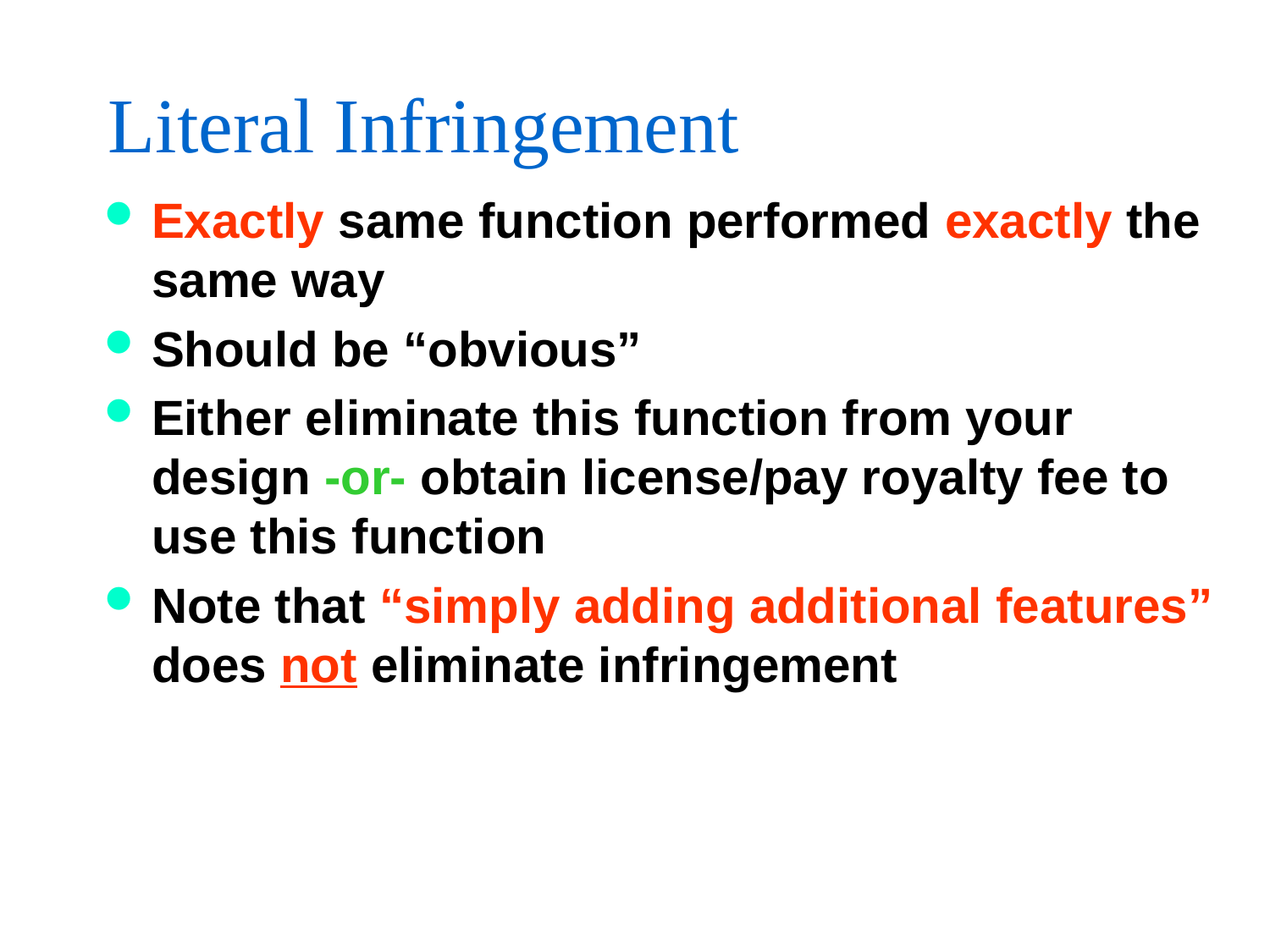

# Literal Infringement
Exactly same function performed exactly the same way
Should be “obvious”
Either eliminate this function from your design -or- obtain license/pay royalty fee to use this function
Note that “simply adding additional features” does not eliminate infringement